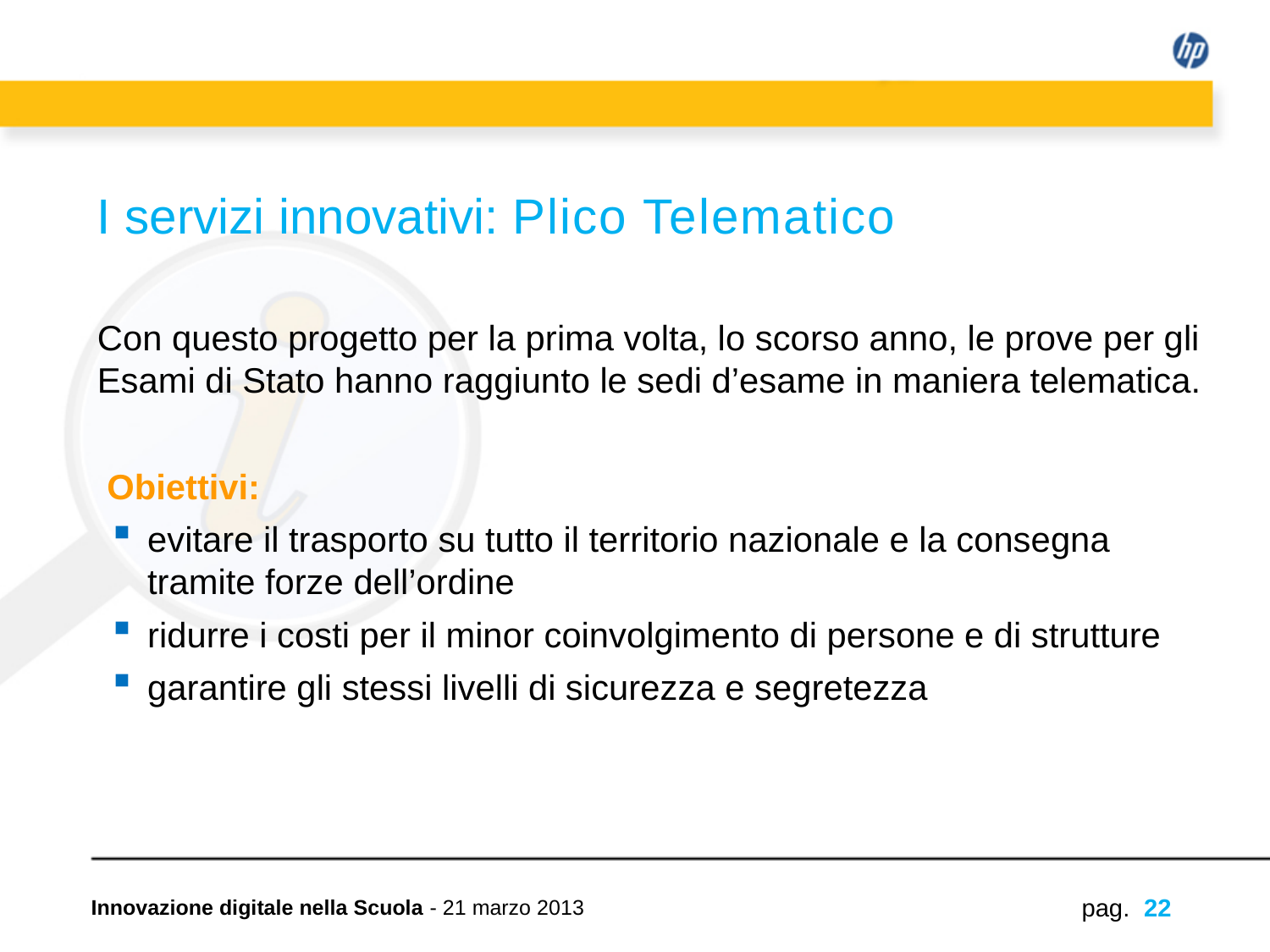

I servizi innovativi: Plico Telematico
Con questo progetto per la prima volta, lo scorso anno, le prove per gli Esami di Stato hanno raggiunto le sedi d’esame in maniera telematica.

 Obiettivi:
evitare il trasporto su tutto il territorio nazionale e la consegna tramite forze dell’ordine
ridurre i costi per il minor coinvolgimento di persone e di strutture
garantire gli stessi livelli di sicurezza e segretezza

pag.  22